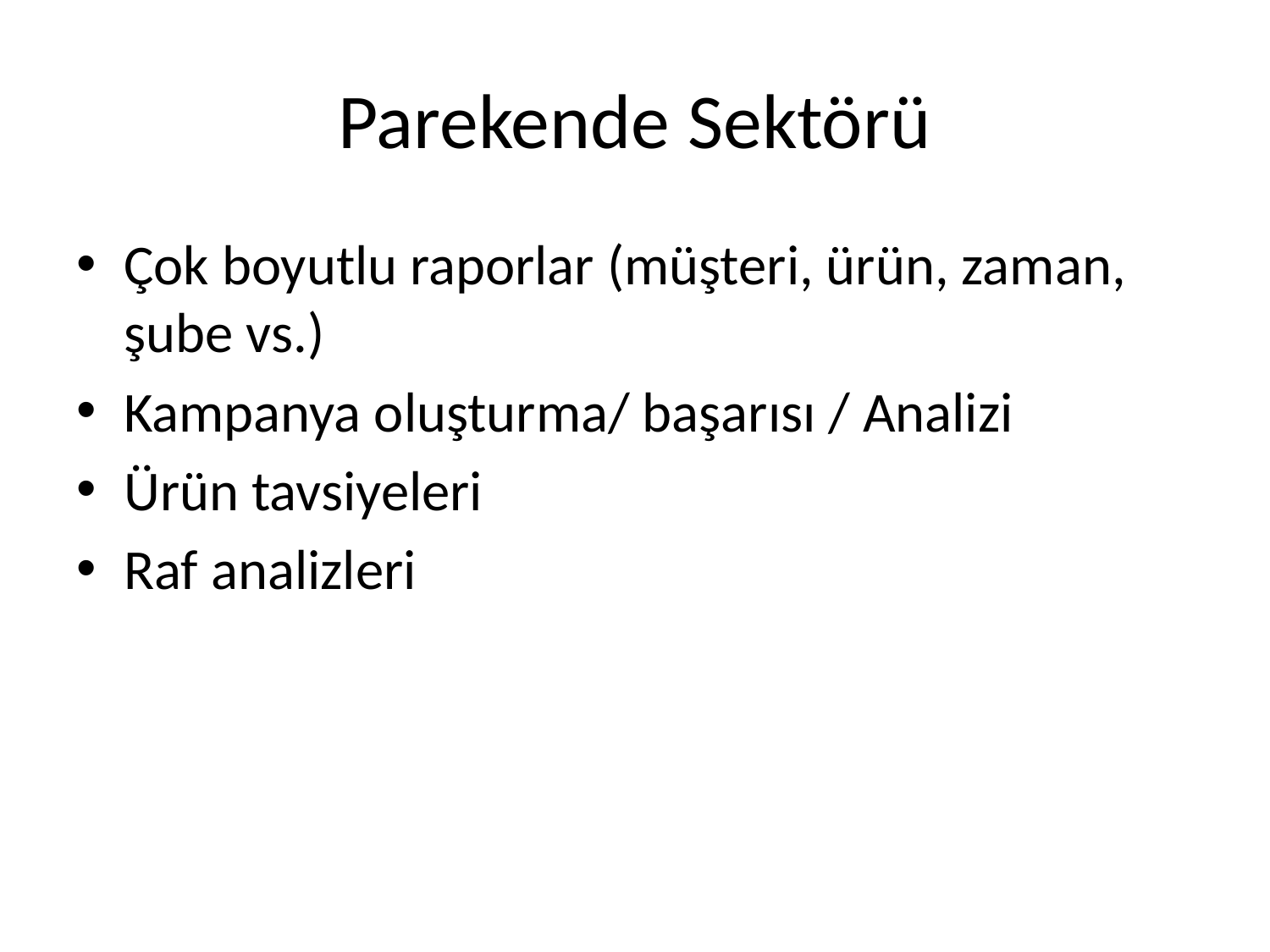

# Parekende Sektörü
Çok boyutlu raporlar (müşteri, ürün, zaman, şube vs.)
Kampanya oluşturma/ başarısı / Analizi
Ürün tavsiyeleri
Raf analizleri